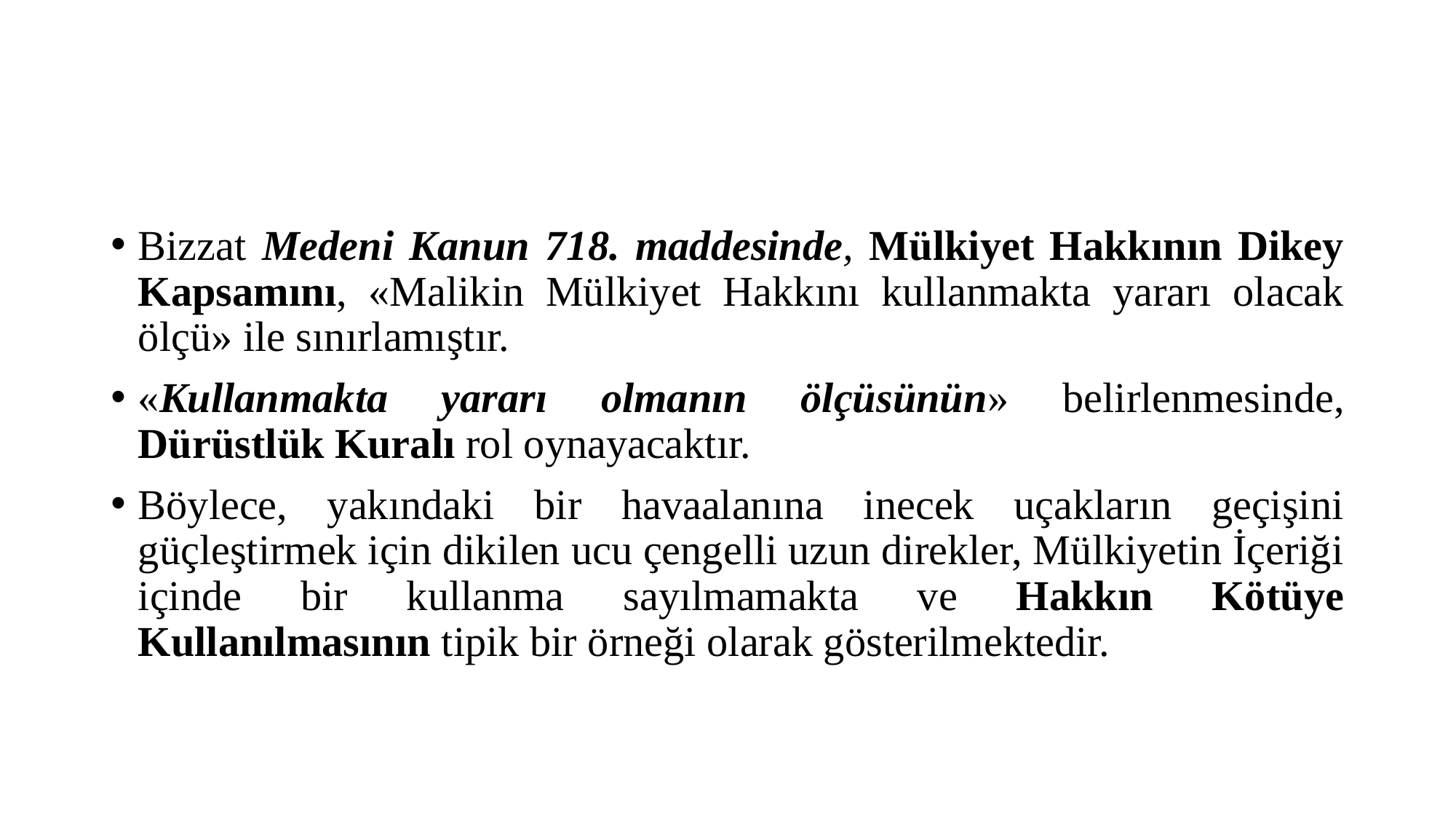

#
Bizzat Medeni Kanun 718. maddesinde, Mülkiyet Hakkının Dikey Kapsamını, «Malikin Mülkiyet Hakkını kullanmakta yararı olacak ölçü» ile sınırlamıştır.
«Kullanmakta yararı olmanın ölçüsünün» belirlenmesinde, Dürüstlük Kuralı rol oynayacaktır.
Böylece, yakındaki bir havaalanına inecek uçakların geçişini güçleştirmek için dikilen ucu çengelli uzun direkler, Mülkiyetin İçeriği içinde bir kullanma sayılmamakta ve Hakkın Kötüye Kullanılmasının tipik bir örneği olarak gösterilmektedir.